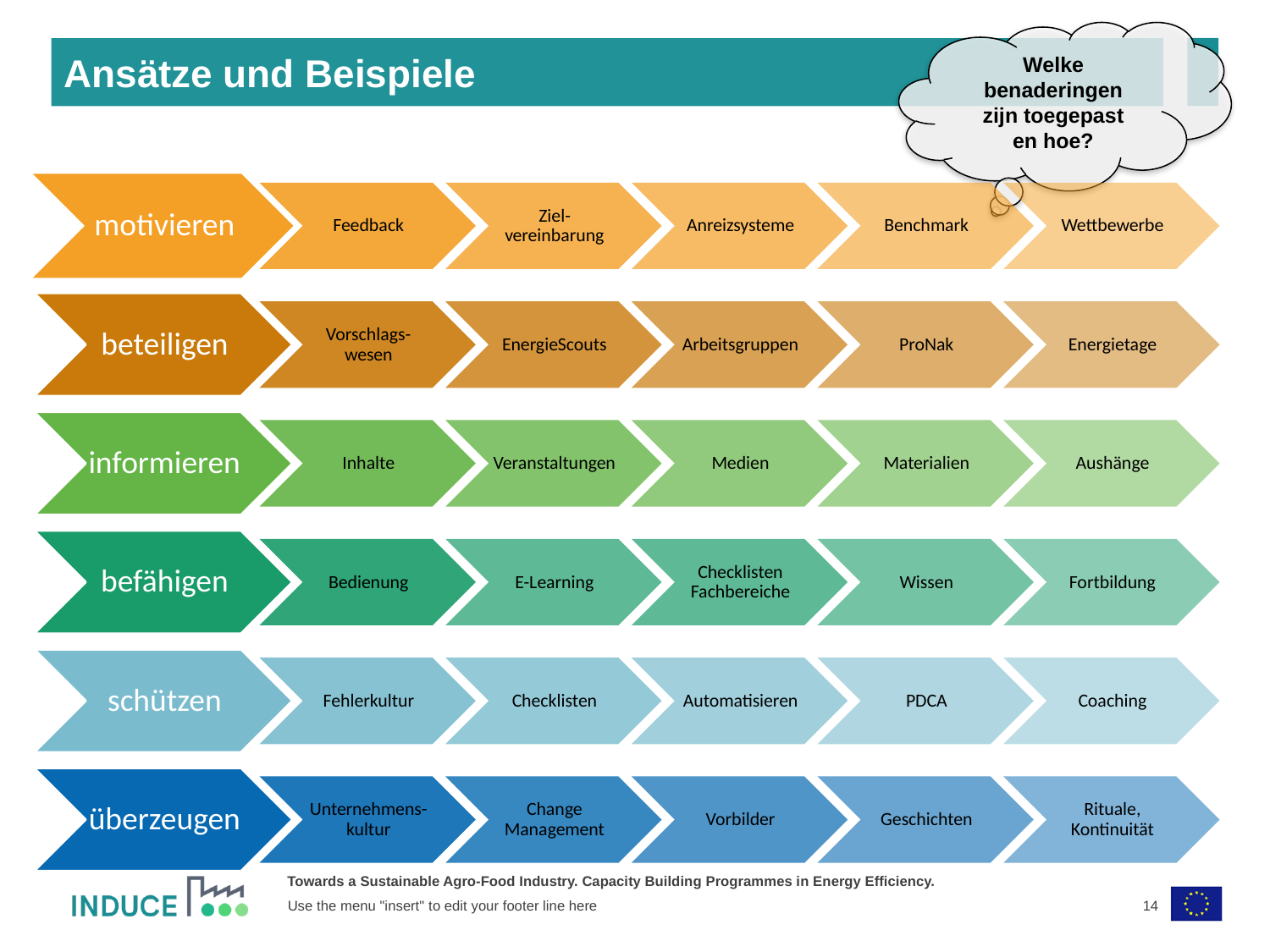

Welke benaderingen zijn toegepast en hoe?

Ansätze und Beispiele
motivieren
Feedback
Ziel-vereinbarung
Anreizsysteme
Benchmark
Wettbewerbe
beteiligen
Vorschlags-wesen
EnergieScouts
Arbeitsgruppen
ProNak
Energietage
informieren
Inhalte
Veranstaltungen
Medien
Materialien
Aushänge
befähigen
Bedienung
E-Learning
Checklisten Fachbereiche
Wissen
Fortbildung
schützen
Fehlerkultur
Checklisten
Automatisieren
PDCA
Coaching
überzeugen
Unternehmens-kultur
Change Management
Vorbilder
Geschichten
Rituale, Kontinuität
14
Use the menu "insert" to edit your footer line here